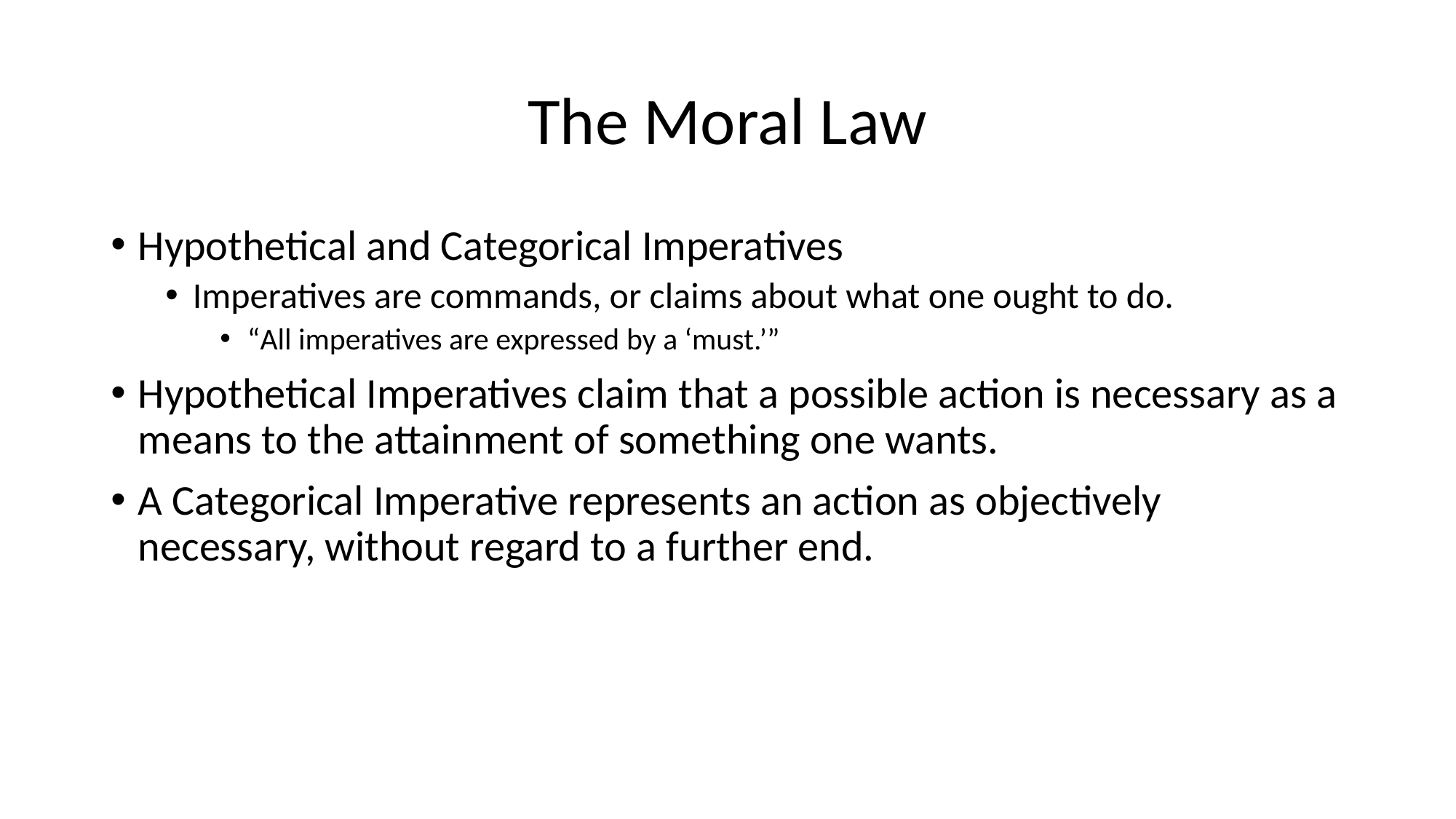

# The Moral Law
Hypothetical and Categorical Imperatives
Imperatives are commands, or claims about what one ought to do.
“All imperatives are expressed by a ‘must.’”
Hypothetical Imperatives claim that a possible action is necessary as a means to the attainment of something one wants.
A Categorical Imperative represents an action as objectively necessary, without regard to a further end.